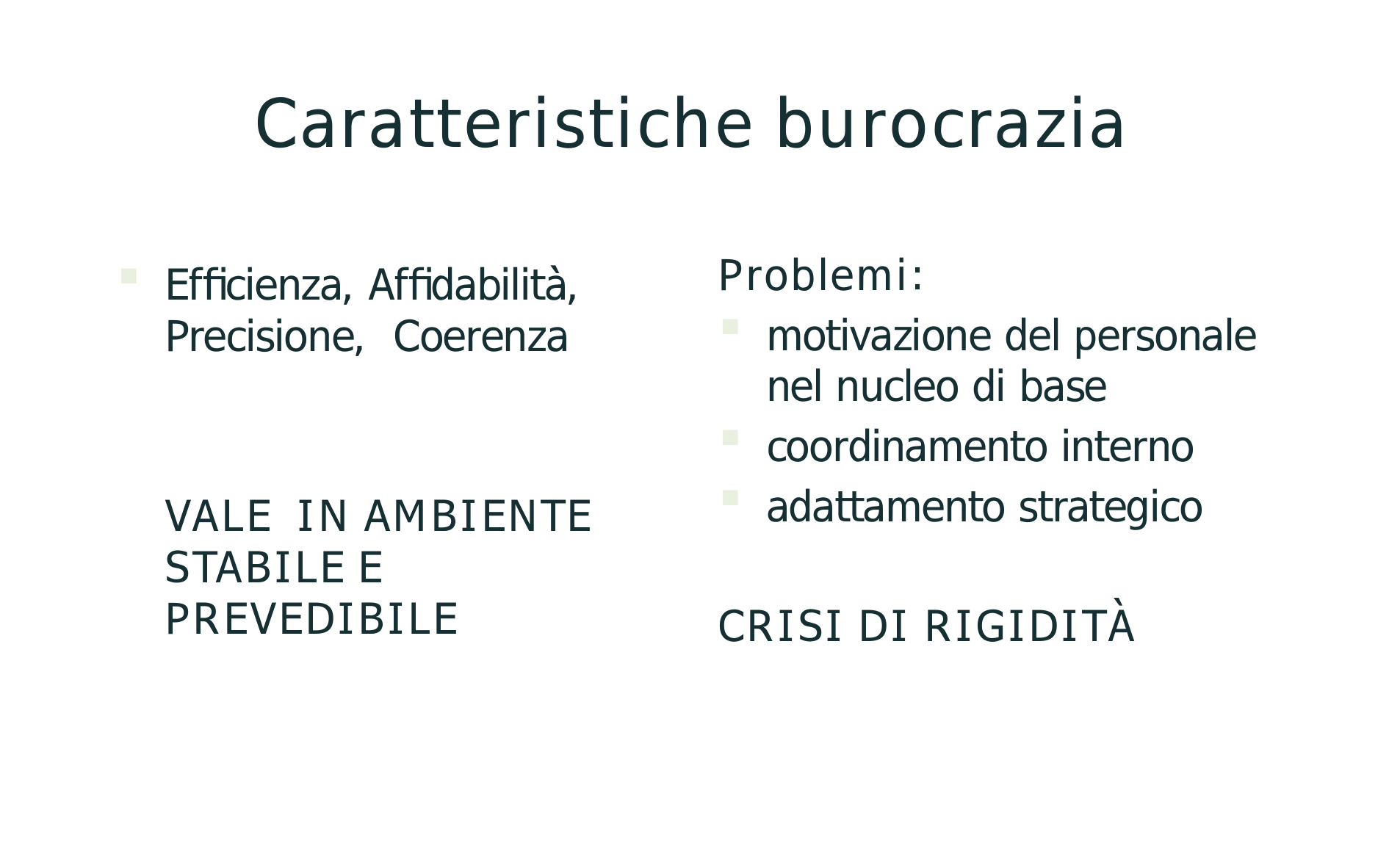

Caratteristiche burocrazia
Problemi:
motivazione del personale nel nucleo di base
coordinamento interno
adattamento strategico

CRISI DI RIGIDITÀ
Efficienza, Affidabilità, Precisione,  Coerenza

 	VALE  IN AMBIENTE STABILE E  PREVEDIBILE